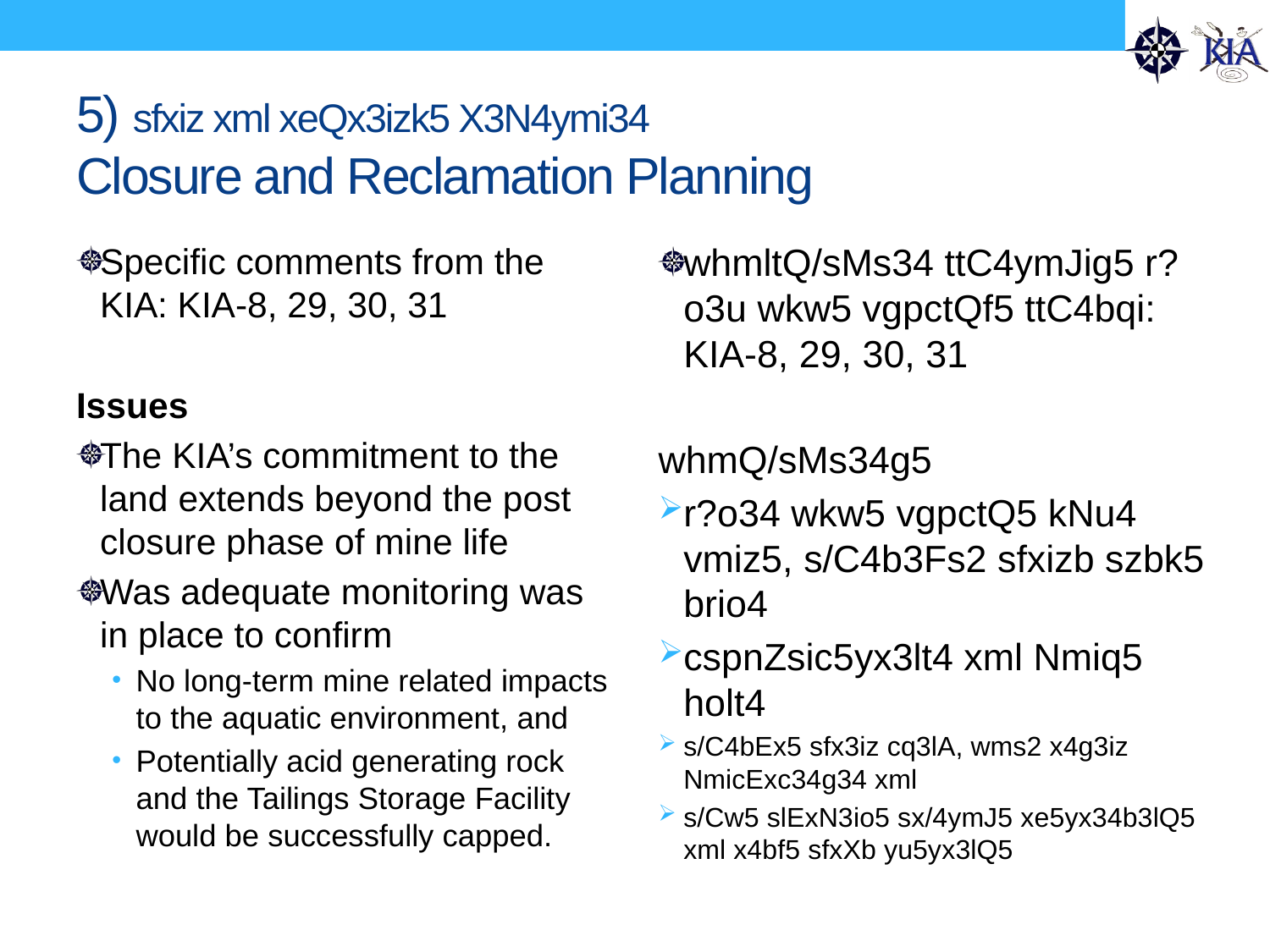

# 5) sfxiz xml xeQx3izk5 X3N4ymi34 Closure and Reclamation Planning
Specific comments from the KIA: KIA-8, 29, 30, 31

Issues
The KIA’s commitment to the land extends beyond the post closure phase of mine life
Was adequate monitoring was in place to confirm
No long-term mine related impacts to the aquatic environment, and
Potentially acid generating rock and the Tailings Storage Facility would be successfully capped.
whmltQ/sMs34 ttC4ymJig5 r?o3u wkw5 vgpctQf5 ttC4bqi: KIA-8, 29, 30, 31

whmQ/sMs34g5
r?o34 wkw5 vgpctQ5 kNu4 vmiz5, s/C4b3Fs2 sfxizb szbk5 brio4
cspnZsic5yx3lt4 xml Nmiq5 holt4
s/C4bEx5 sfx3iz cq3lA, wms2 x4g3iz NmicExc34g34 xml
s/Cw5 slExN3io5 sx/4ymJ5 xe5yx34b3lQ5 xml x4bf5 sfxXb yu5yx3lQ5